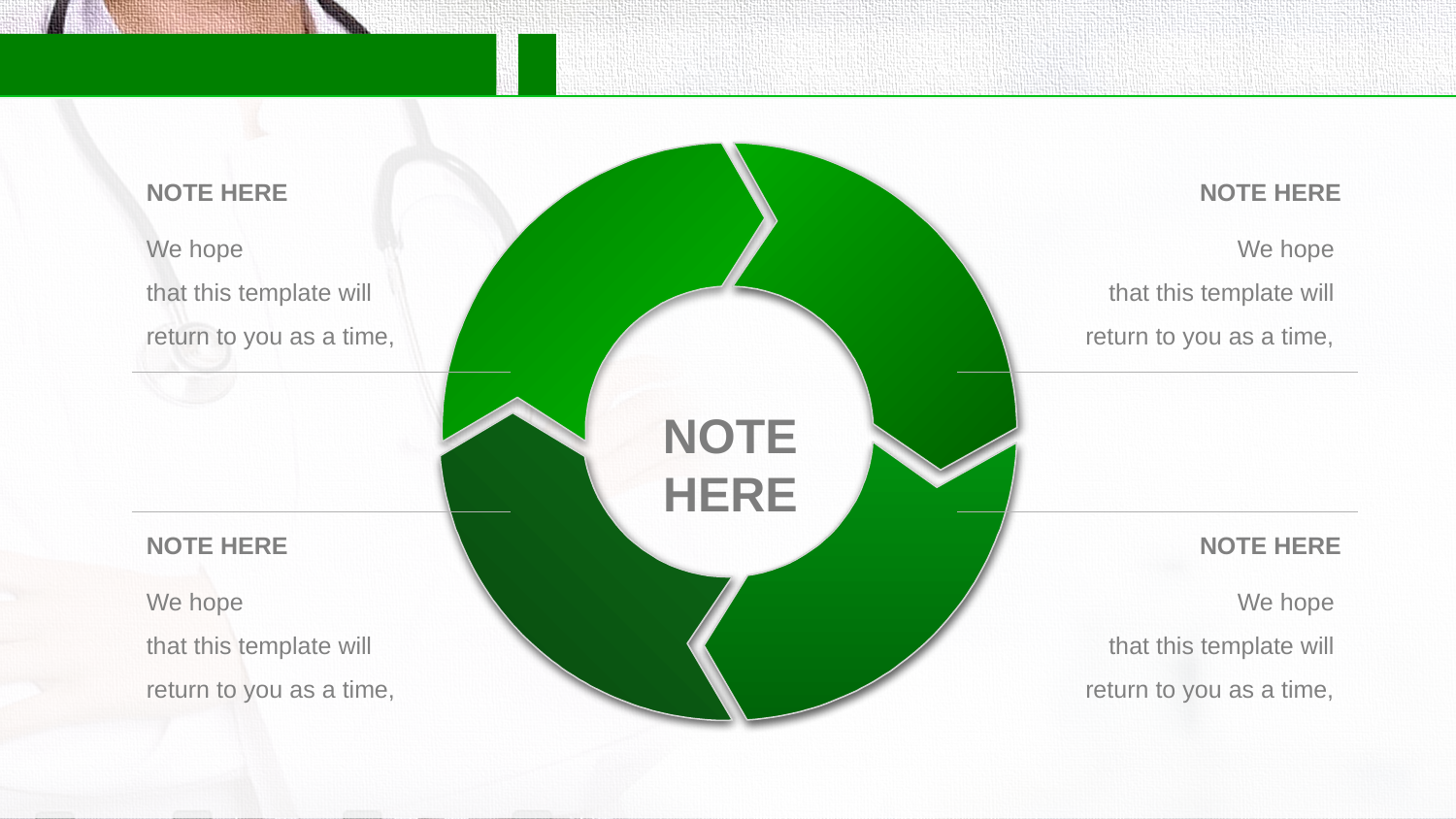

#

NOTE HERE
We hope
that this template will
return to you as a time,
NOTE HERE
We hope
that this template will
return to you as a time,
NOTE HERE

NOTE HERE
We hope
that this template will
return to you as a time,
NOTE HERE
We hope
that this template will
return to you as a time,